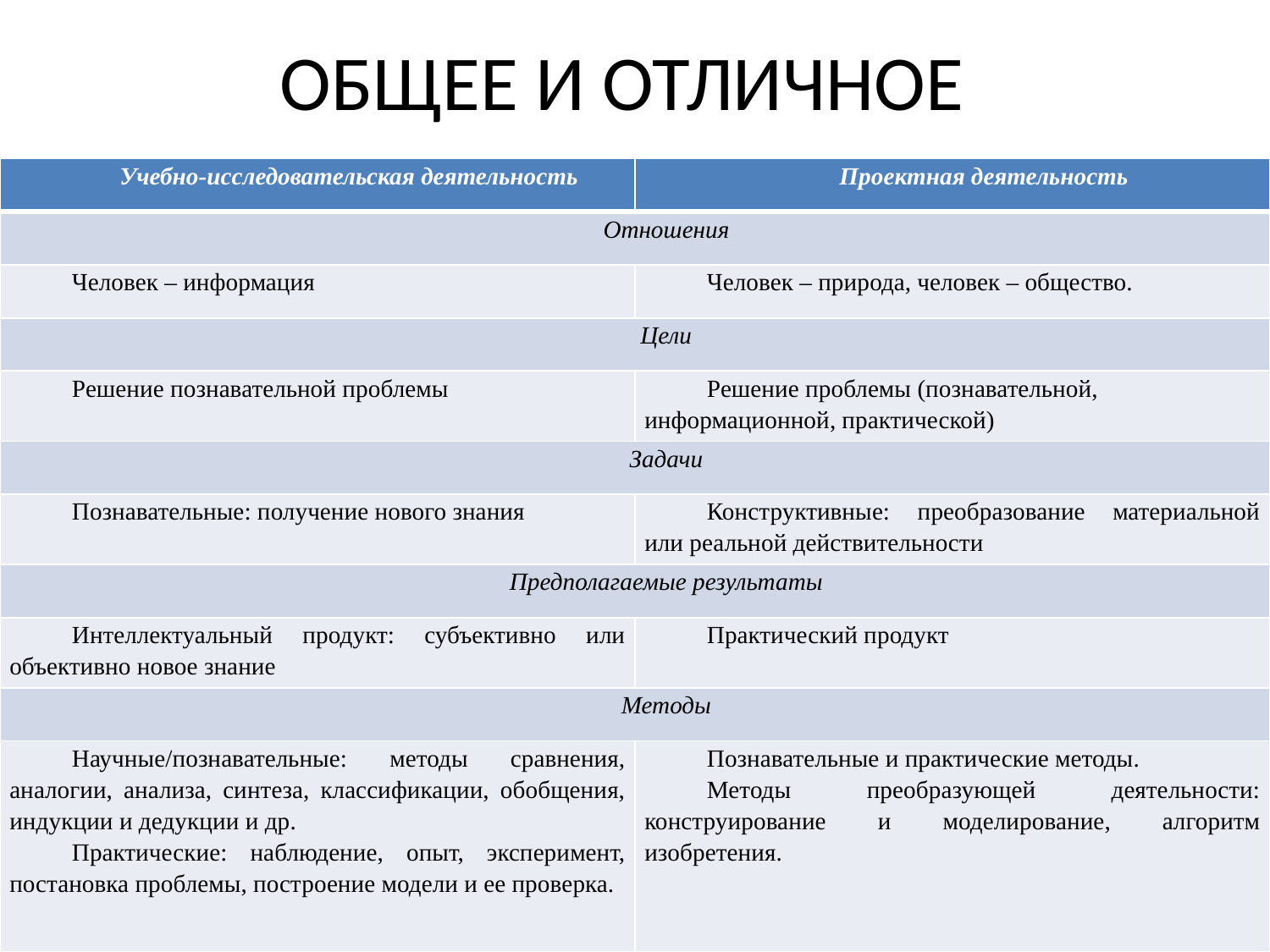

# ОБЩЕЕ И ОТЛИЧНОЕ
| Учебно-исследовательская деятельность | Проектная деятельность |
| --- | --- |
| Отношения |  |
| Человек – информация | Человек – природа, человек – общество. |
| Цели |  |
| Решение познавательной проблемы | Решение проблемы (познавательной, информационной, практической) |
| Задачи |  |
| Познавательные: получение нового знания | Конструктивные: преобразование материальной или реальной действительности |
| Предполагаемые результаты |  |
| Интеллектуальный продукт: субъективно или объективно новое знание | Практический продукт |
| Методы |  |
| Научные/познавательные: методы сравнения, аналогии, анализа, синтеза, классификации, обобщения, индукции и дедукции и др. Практические: наблюдение, опыт, эксперимент, постановка проблемы, построение модели и ее проверка. | Познавательные и практические методы. Методы преобразующей деятельности: конструирование и моделирование, алгоритм изобретения. |